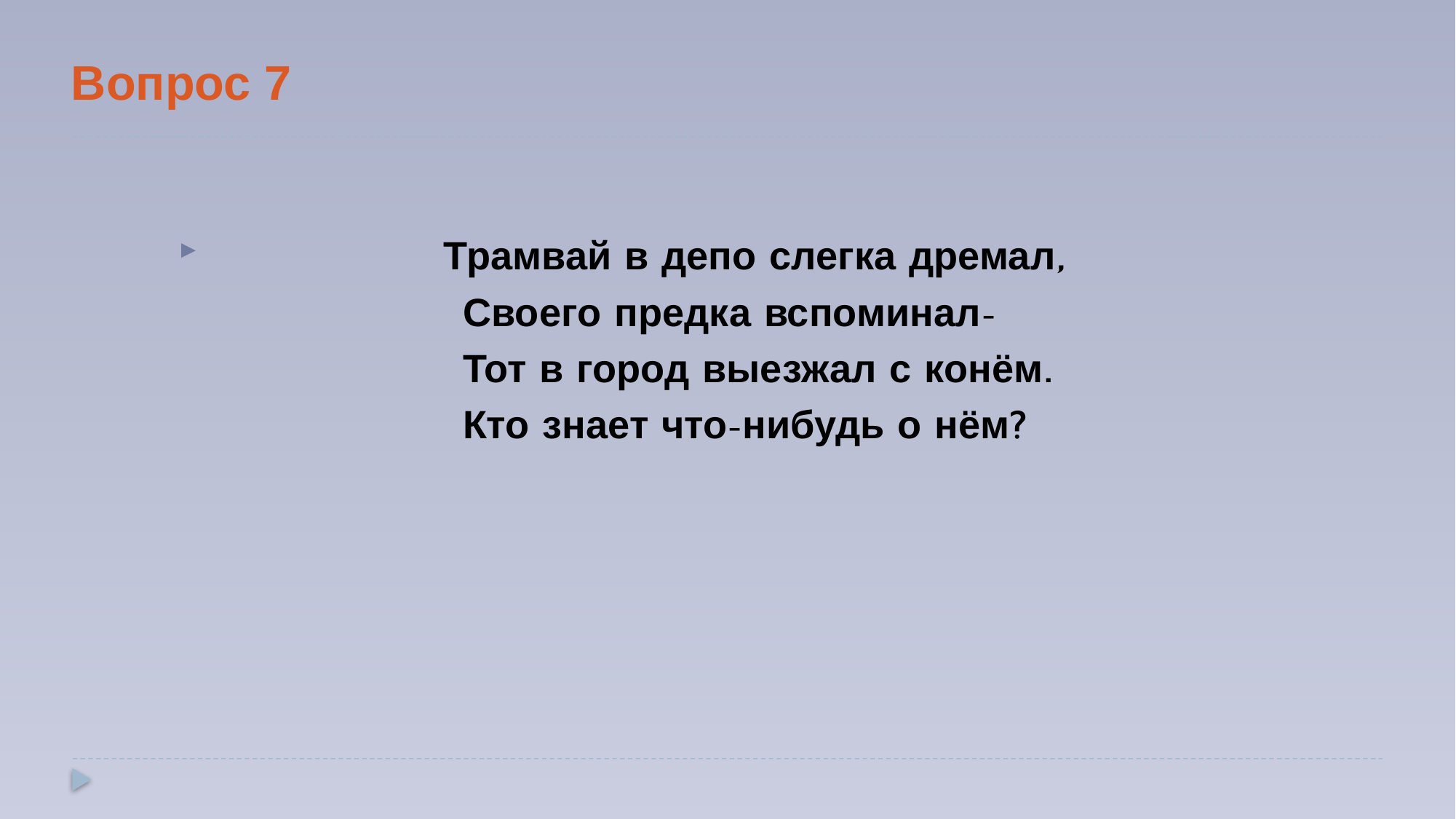

# Вопрос 7
                  Трамвай в депо слегка дремал,
                      Своего предка вспоминал-
                      Тот в город выезжал с конём.
                      Кто знает что-нибудь о нём?